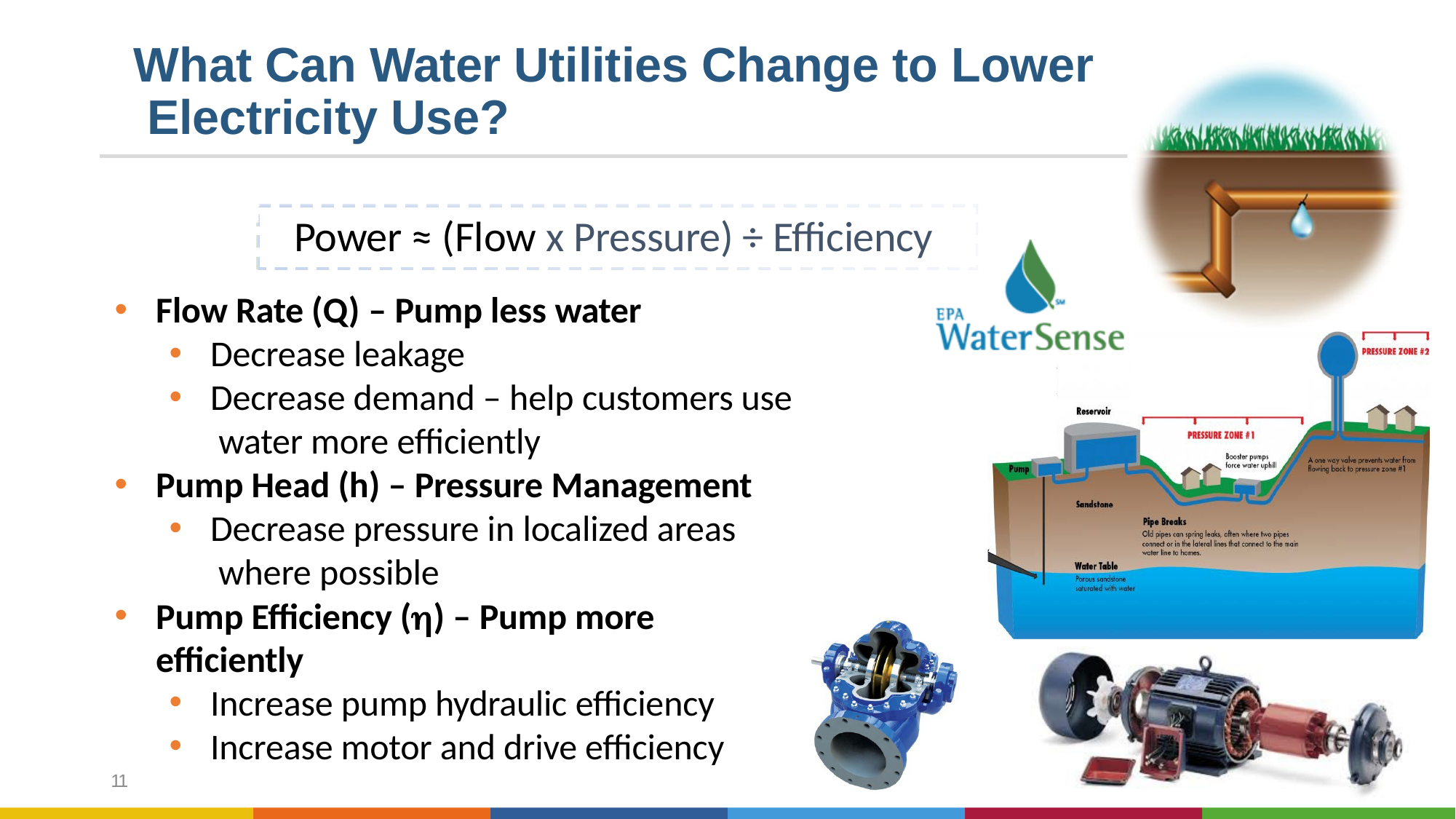

# What Can Water Utilities Change to Lower  Electricity Use?

Power ≈ (Flow x Pressure) ÷ Efficiency
Flow Rate (Q) – Pump less water
Decrease leakage
Decrease demand – help customers use  water more efficiently
Pump Head (h) – Pressure Management
Decrease pressure in localized areas  where possible
Pump Efficiency (η) – Pump more efficiently
Increase pump hydraulic efficiency
Increase motor and drive efficiency

11